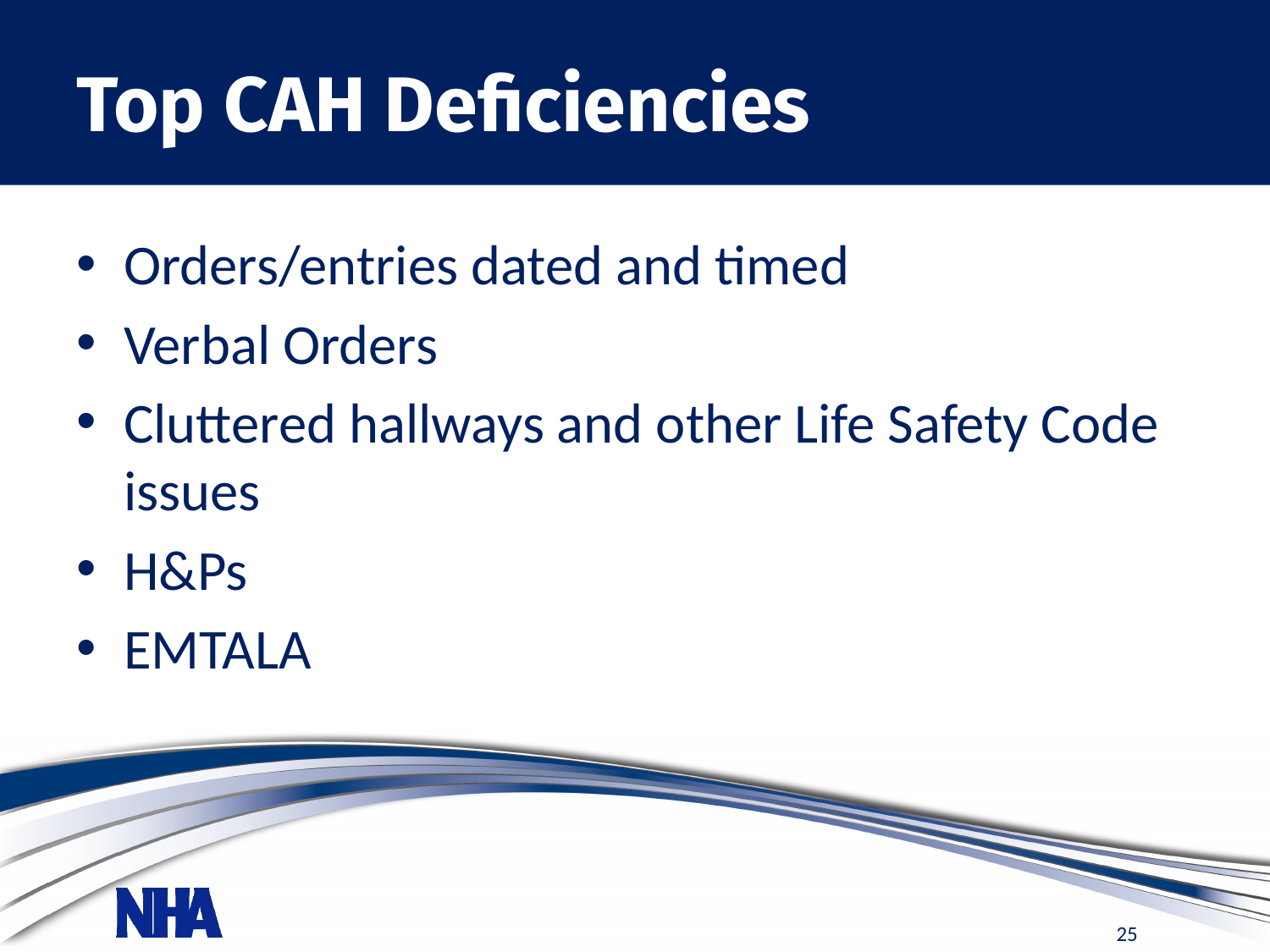

# Top CAH Deficiencies
Orders/entries dated and timed
Verbal Orders
Cluttered hallways and other Life Safety Code issues
H&Ps
EMTALA